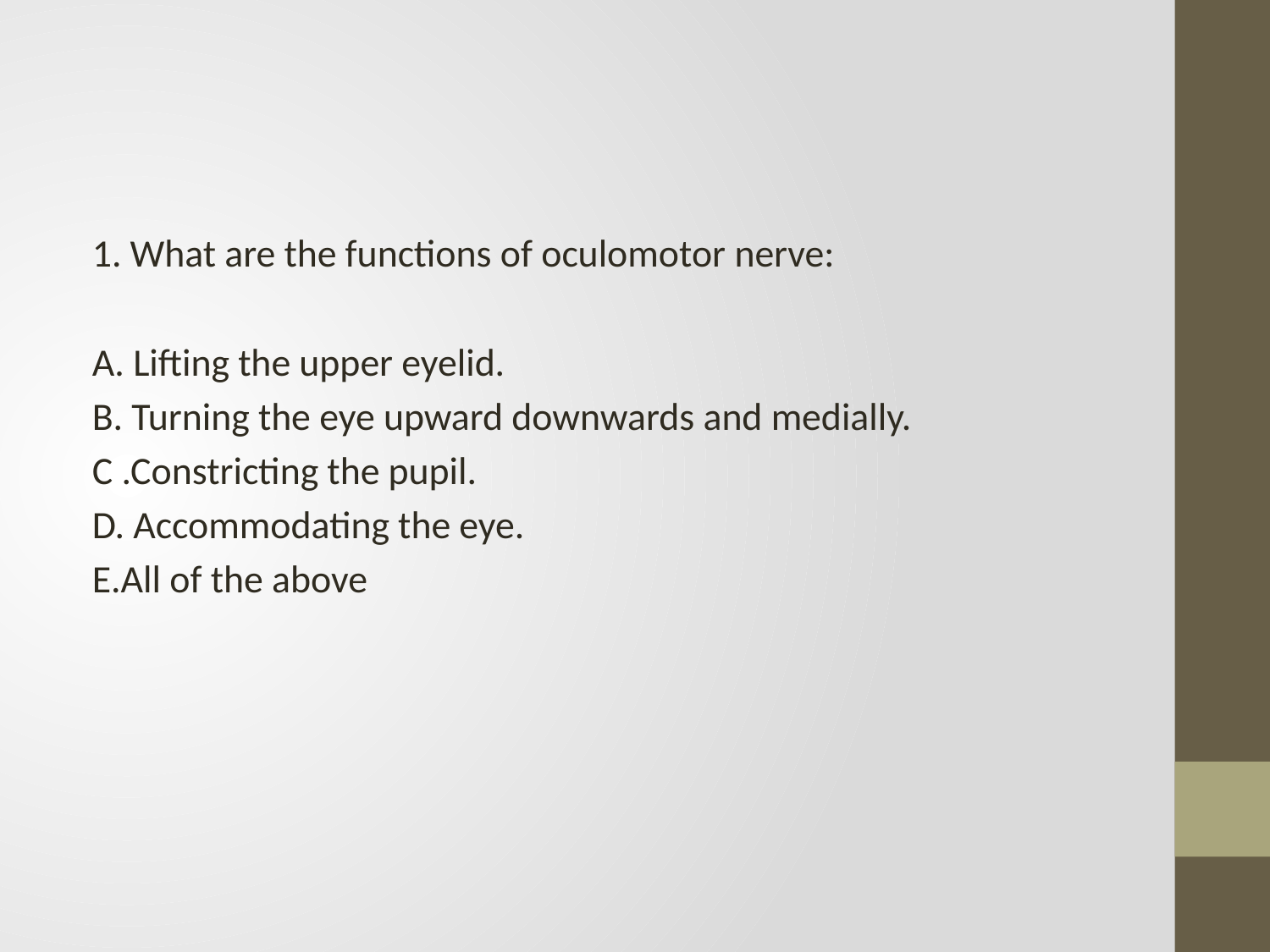

#
1. What are the functions of oculomotor nerve:

A. Lifting the upper eyelid.
B. Turning the eye upward downwards and medially.
C .Constricting the pupil.
D. Accommodating the eye.
E.All of the above